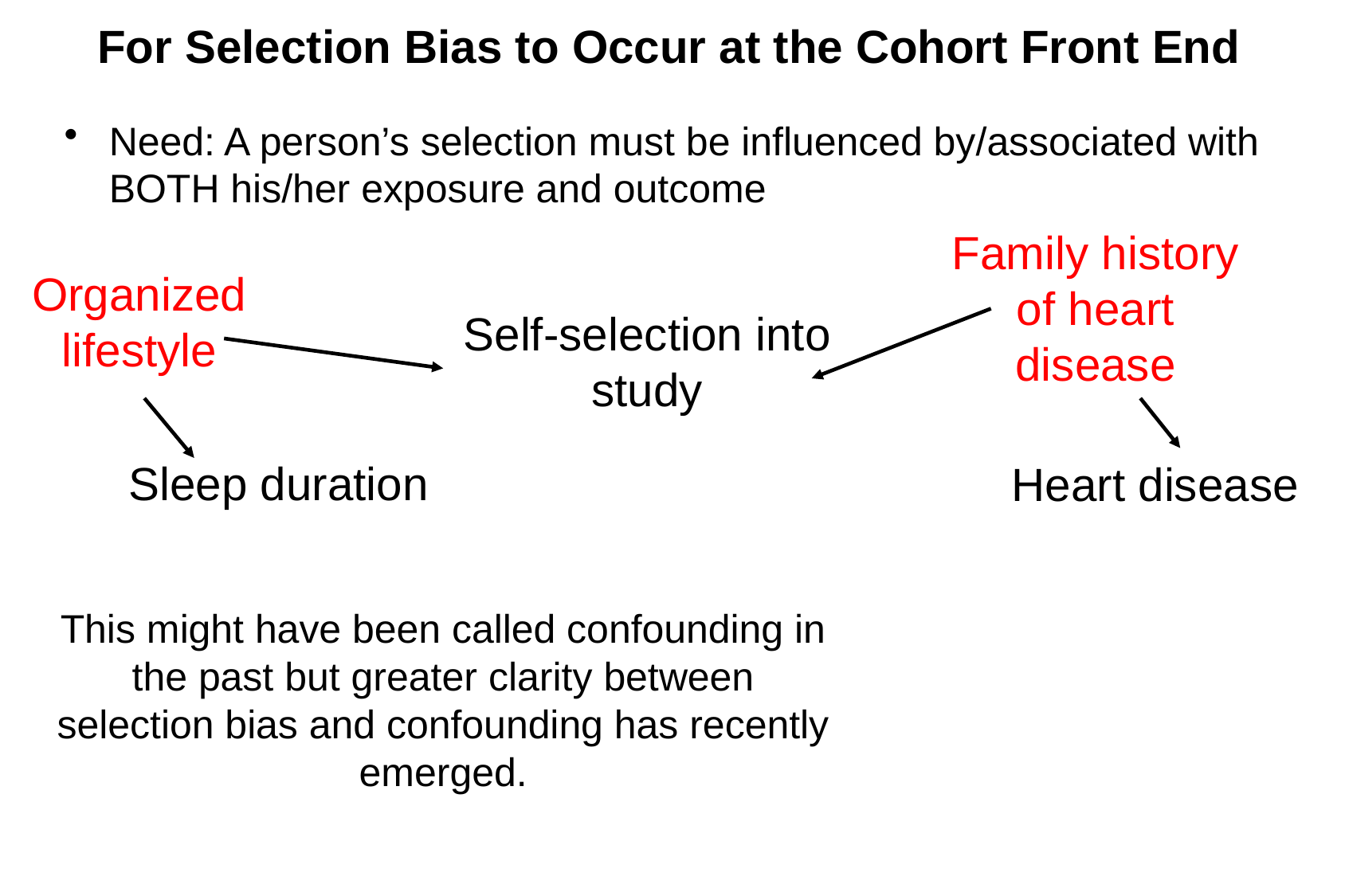

# For Selection Bias to Occur at the Cohort Front End
Need: A person’s selection must be influenced by/associated with BOTH his/her exposure and outcome
Family history of heart disease
Organized lifestyle
Self-selection into study

Sleep duration
Heart disease
This might have been called confounding in the past but greater clarity between selection bias and confounding has recently emerged.